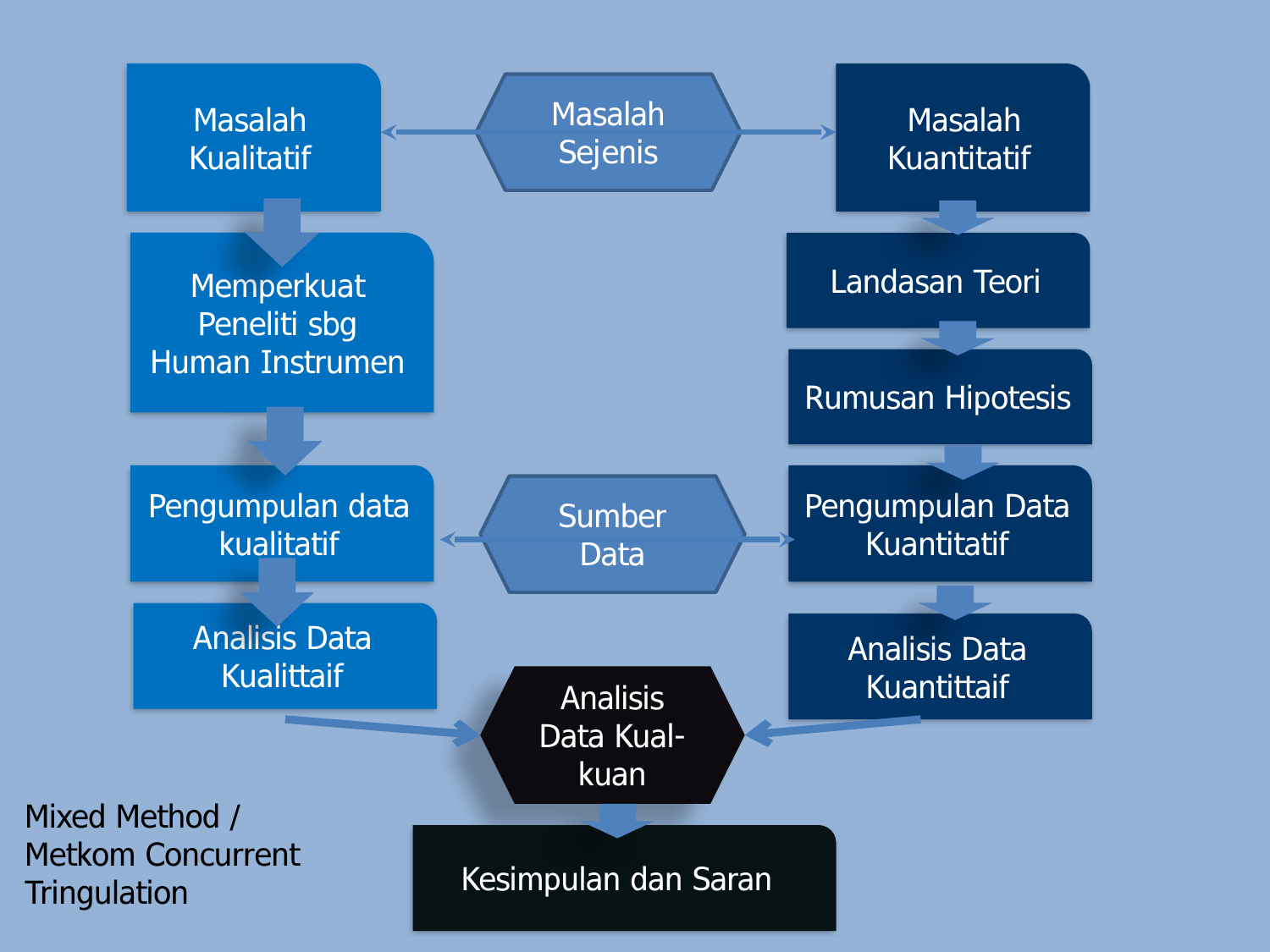

Masalah Kualitatif
 Masalah Kuantitatif
Masalah Sejenis

Memperkuat Peneliti sbg Human Instrumen
Landasan Teori

Rumusan Hipotesis

Pengumpulan data kualitatif
Pengumpulan Data Kuantitatif
Sumber Data

Analisis Data Kualittaif
Analisis Data Kuantittaif
Analisis Data Kual-kuan
Mixed Method / Metkom Concurrent
Tringulation

Kesimpulan dan Saran